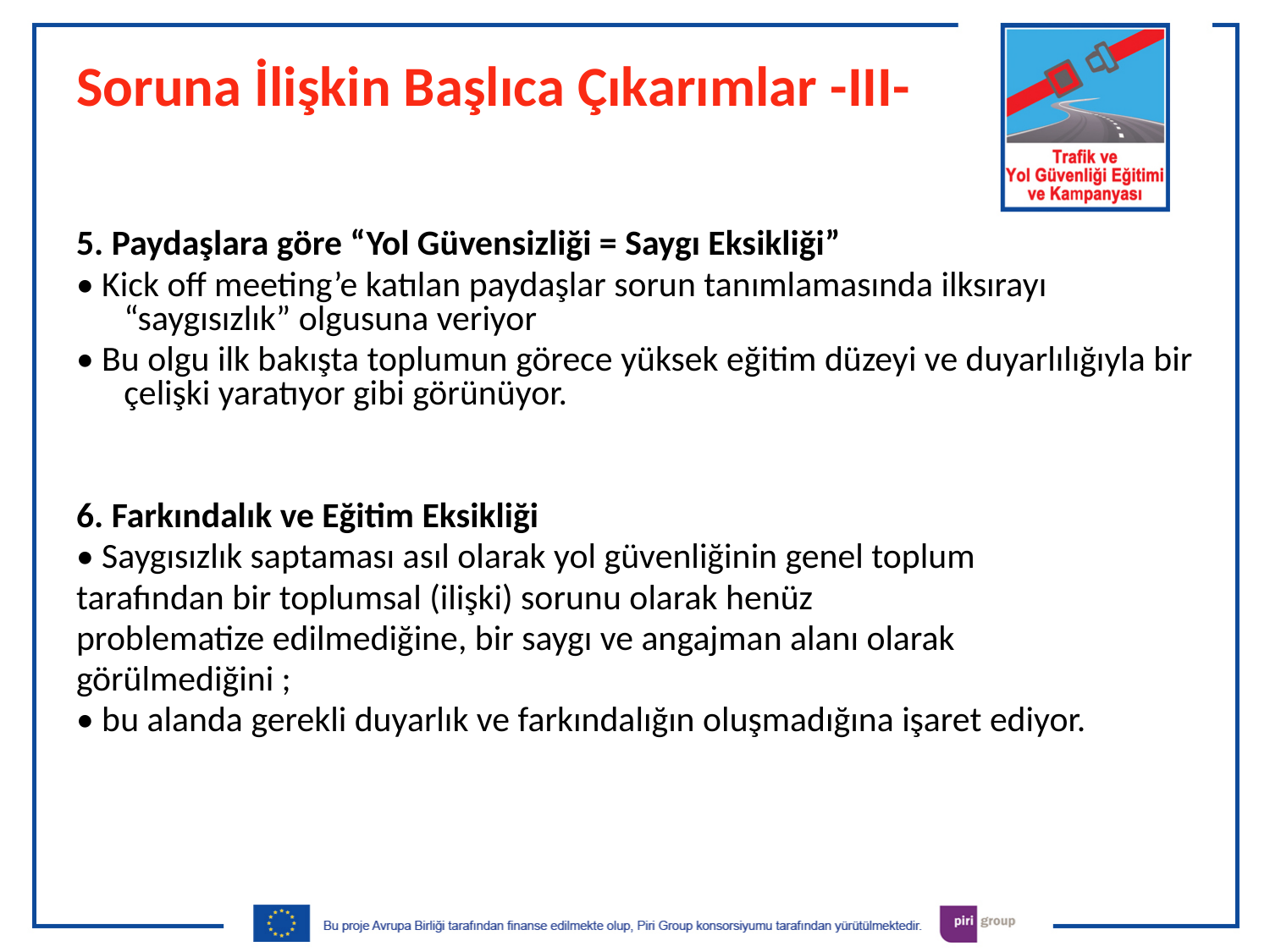

# Soruna İlişkin Başlıca Çıkarımlar -III-
5. Paydaşlara göre “Yol Güvensizliği = Saygı Eksikliği”
• Kick off meeting’e katılan paydaşlar sorun tanımlamasında ilksırayı “saygısızlık” olgusuna veriyor
• Bu olgu ilk bakışta toplumun görece yüksek eğitim düzeyi ve duyarlılığıyla bir çelişki yaratıyor gibi görünüyor.

6. Farkındalık ve Eğitim Eksikliği
• Saygısızlık saptaması asıl olarak yol güvenliğinin genel toplum
tarafından bir toplumsal (ilişki) sorunu olarak henüz
problematize edilmediğine, bir saygı ve angajman alanı olarak
görülmediğini ;
• bu alanda gerekli duyarlık ve farkındalığın oluşmadığına işaret ediyor.